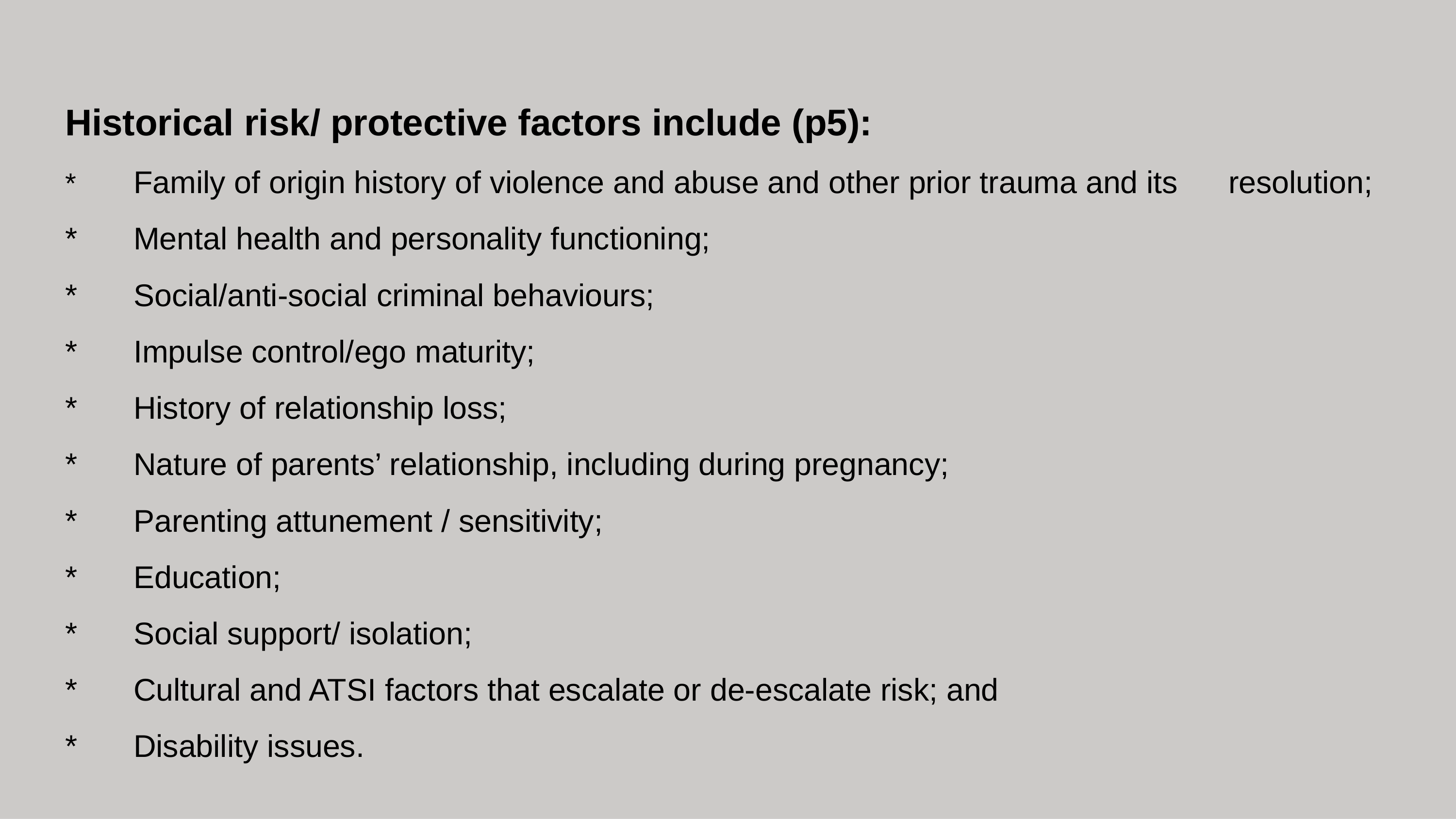

# Historical risk/ protective factors include (p5):  * 	Family of origin history of violence and abuse and other prior trauma and its 	resolution; * 	Mental health and personality functioning; * 	Social/anti-social criminal behaviours; * 	Impulse control/ego maturity; * 	History of relationship loss; * 	Nature of parents’ relationship, including during pregnancy; * 	Parenting attunement / sensitivity; * 	Education; * 	Social support/ isolation; * 	Cultural and ATSI factors that escalate or de-escalate risk; and *	Disability issues.